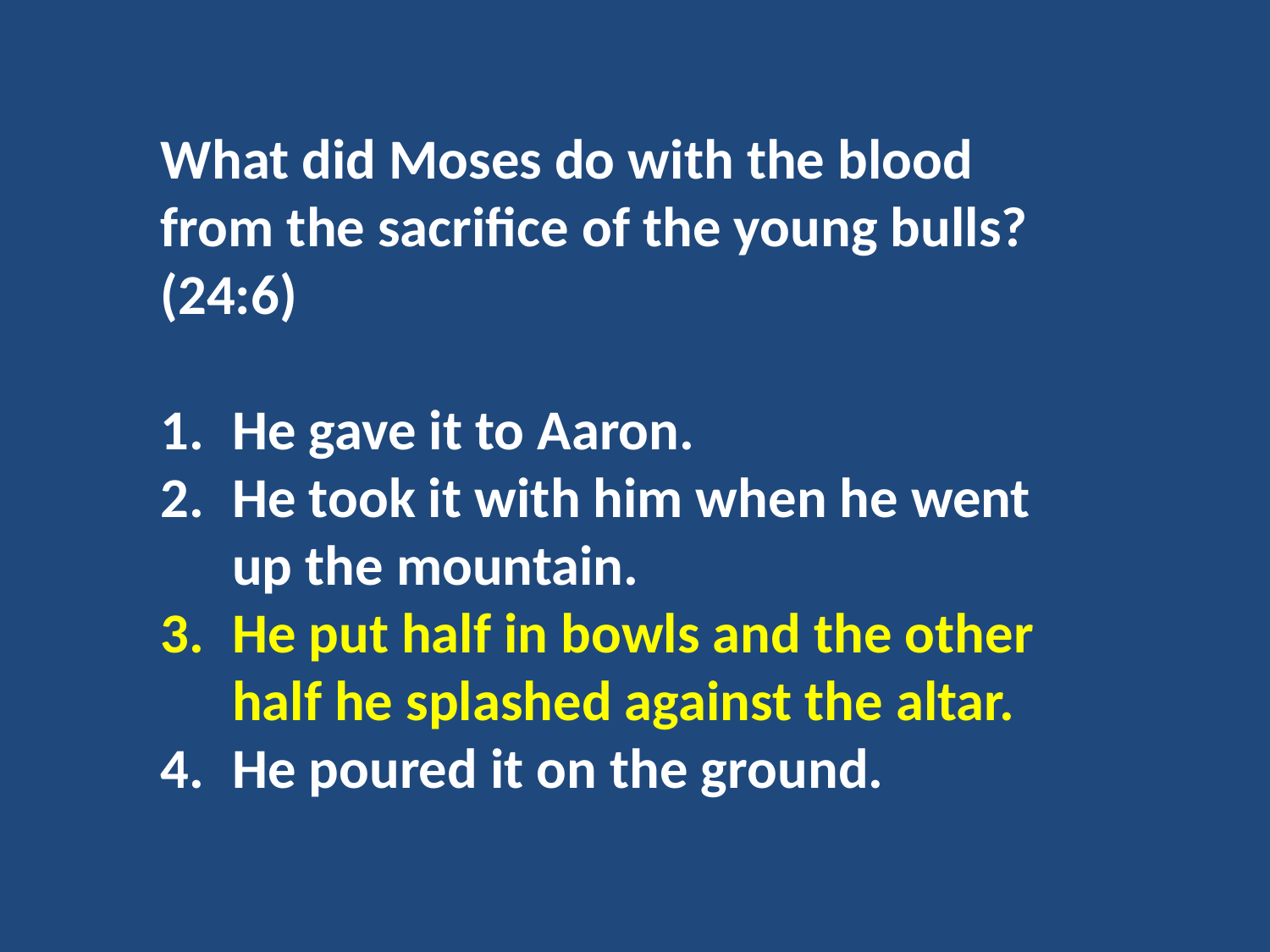

What did Moses do with the blood from the sacrifice of the young bulls? (24:6)

He gave it to Aaron.
He took it with him when he went up the mountain.
He put half in bowls and the other half he splashed against the altar.
He poured it on the ground.